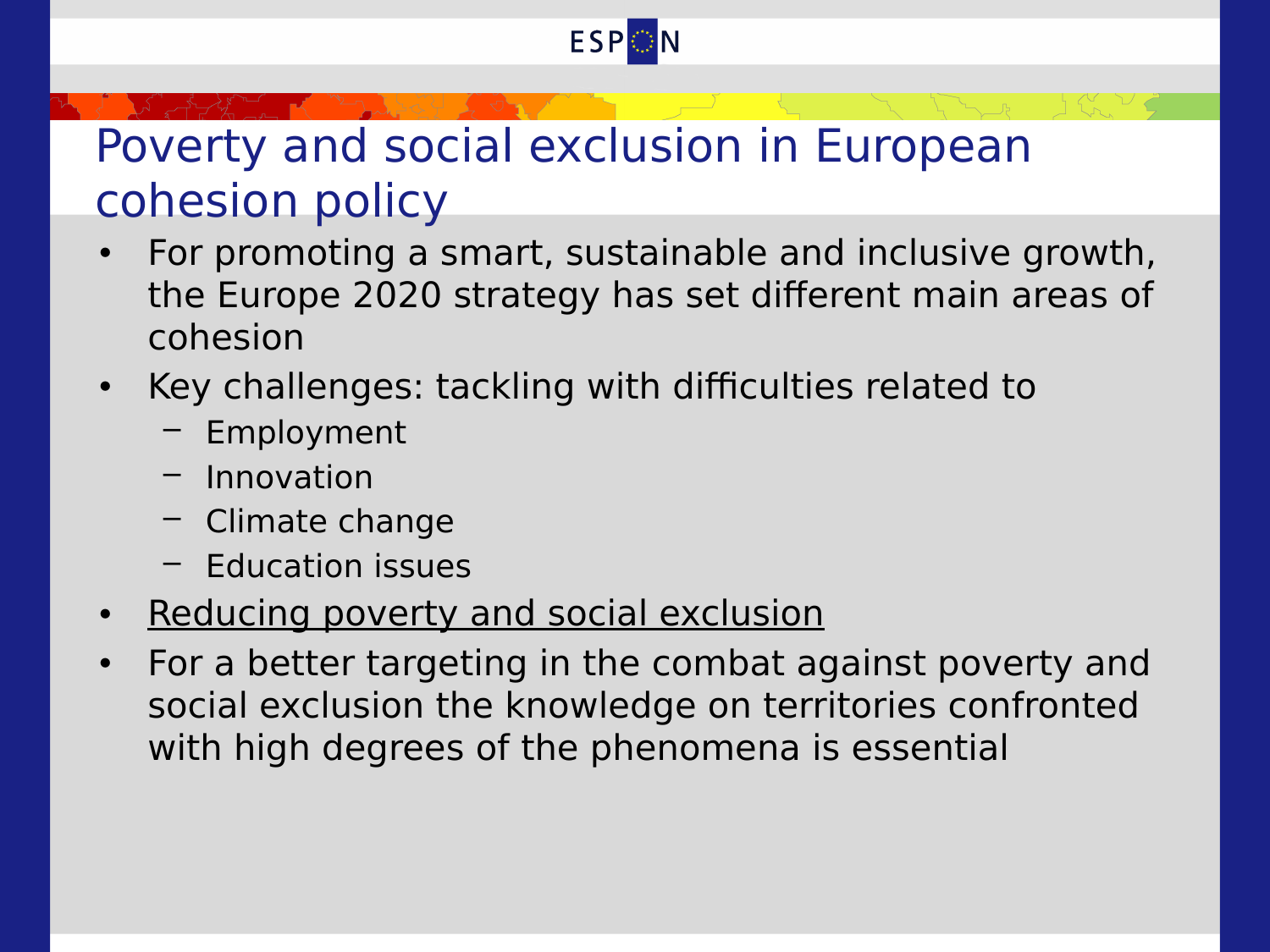

# Poverty and social exclusion in European cohesion policy
For promoting a smart, sustainable and inclusive growth, the Europe 2020 strategy has set different main areas of cohesion
Key challenges: tackling with difficulties related to
Employment
Innovation
Climate change
Education issues
Reducing poverty and social exclusion
For a better targeting in the combat against poverty and social exclusion the knowledge on territories confronted with high degrees of the phenomena is essential